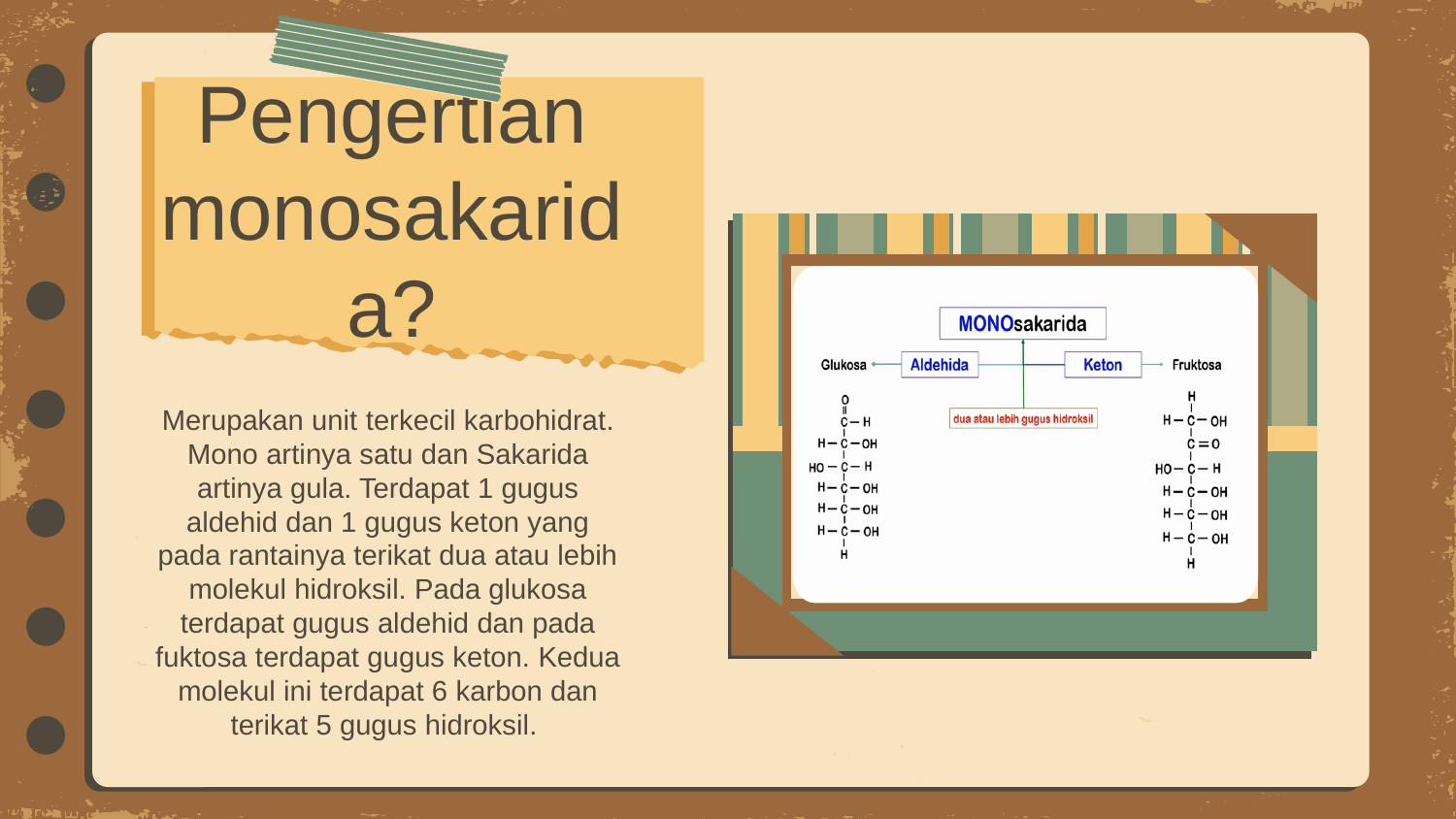

# Pengertian monosakarida?

Merupakan unit terkecil karbohidrat. Mono artinya satu dan Sakarida artinya gula. Terdapat 1 gugus aldehid dan 1 gugus keton yang pada rantainya terikat dua atau lebih molekul hidroksil. Pada glukosa terdapat gugus aldehid dan pada fuktosa terdapat gugus keton. Kedua molekul ini terdapat 6 karbon dan terikat 5 gugus hidroksil.